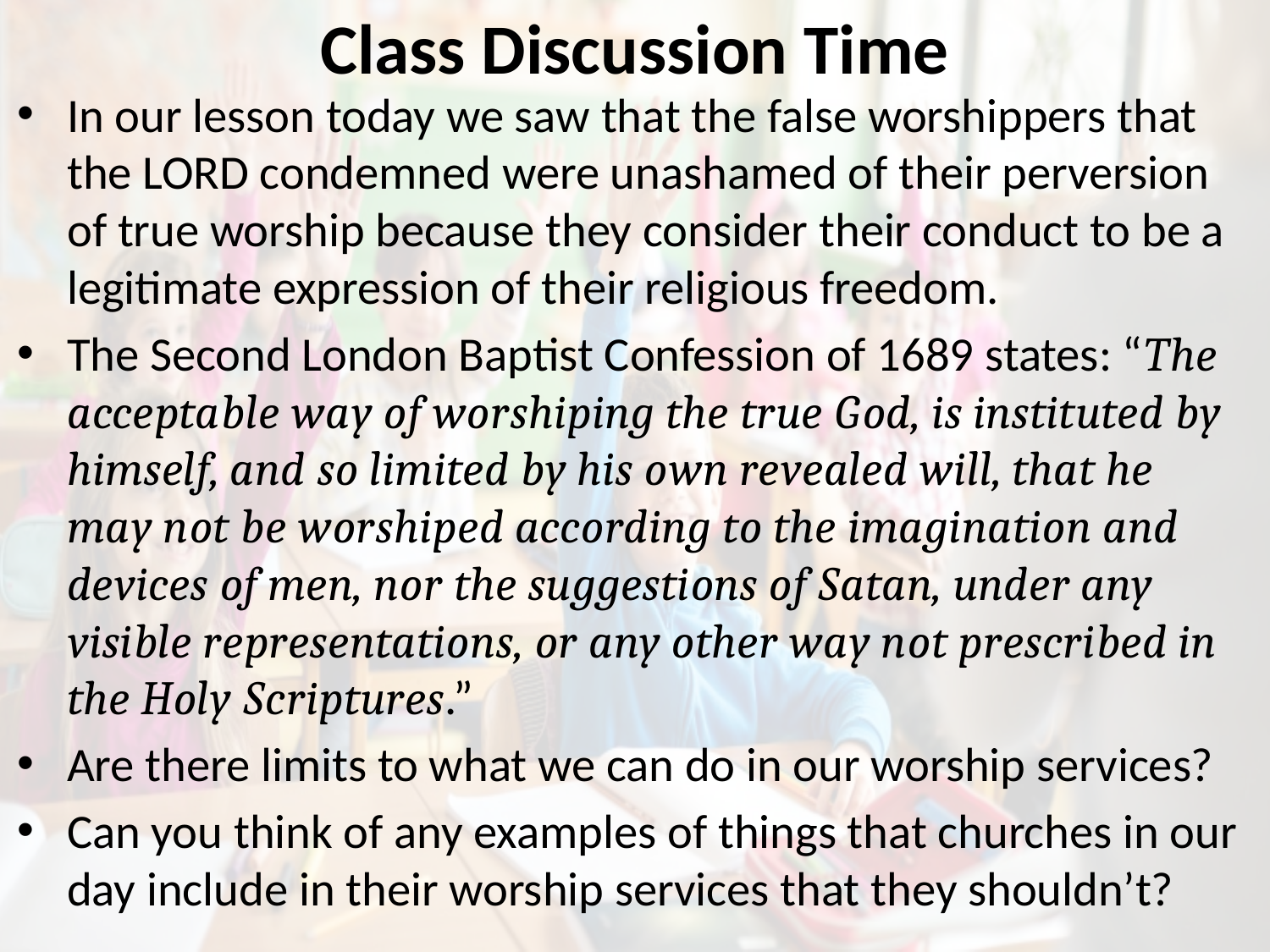

# Class Discussion Time
In our lesson today we saw that the false worshippers that the LORD condemned were unashamed of their perversion of true worship because they consider their conduct to be a legitimate expression of their religious freedom.
The Second London Baptist Confession of 1689 states: “The acceptable way of worshiping the true God, is instituted by himself, and so limited by his own revealed will, that he may not be worshiped according to the imagination and devices of men, nor the suggestions of Satan, under any visible representations, or any other way not prescribed in the Holy Scriptures.”
Are there limits to what we can do in our worship services?
Can you think of any examples of things that churches in our day include in their worship services that they shouldn’t?